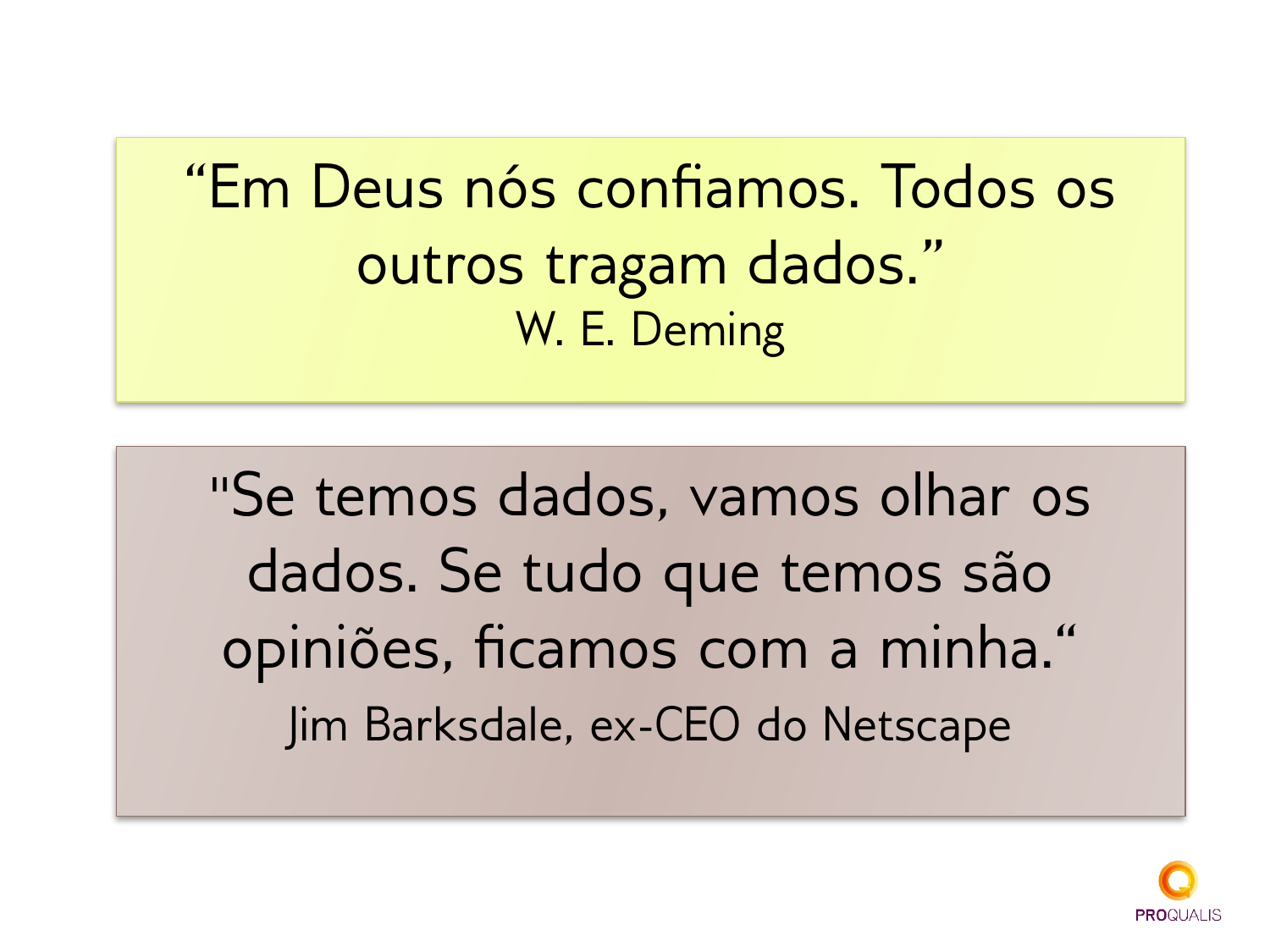

“Em Deus nós confiamos. Todos os outros tragam dados.”
W. E. Deming
"Se temos dados, vamos olhar os dados. Se tudo que temos são opiniões, ficamos com a minha.“
Jim Barksdale, ex-CEO do Netscape